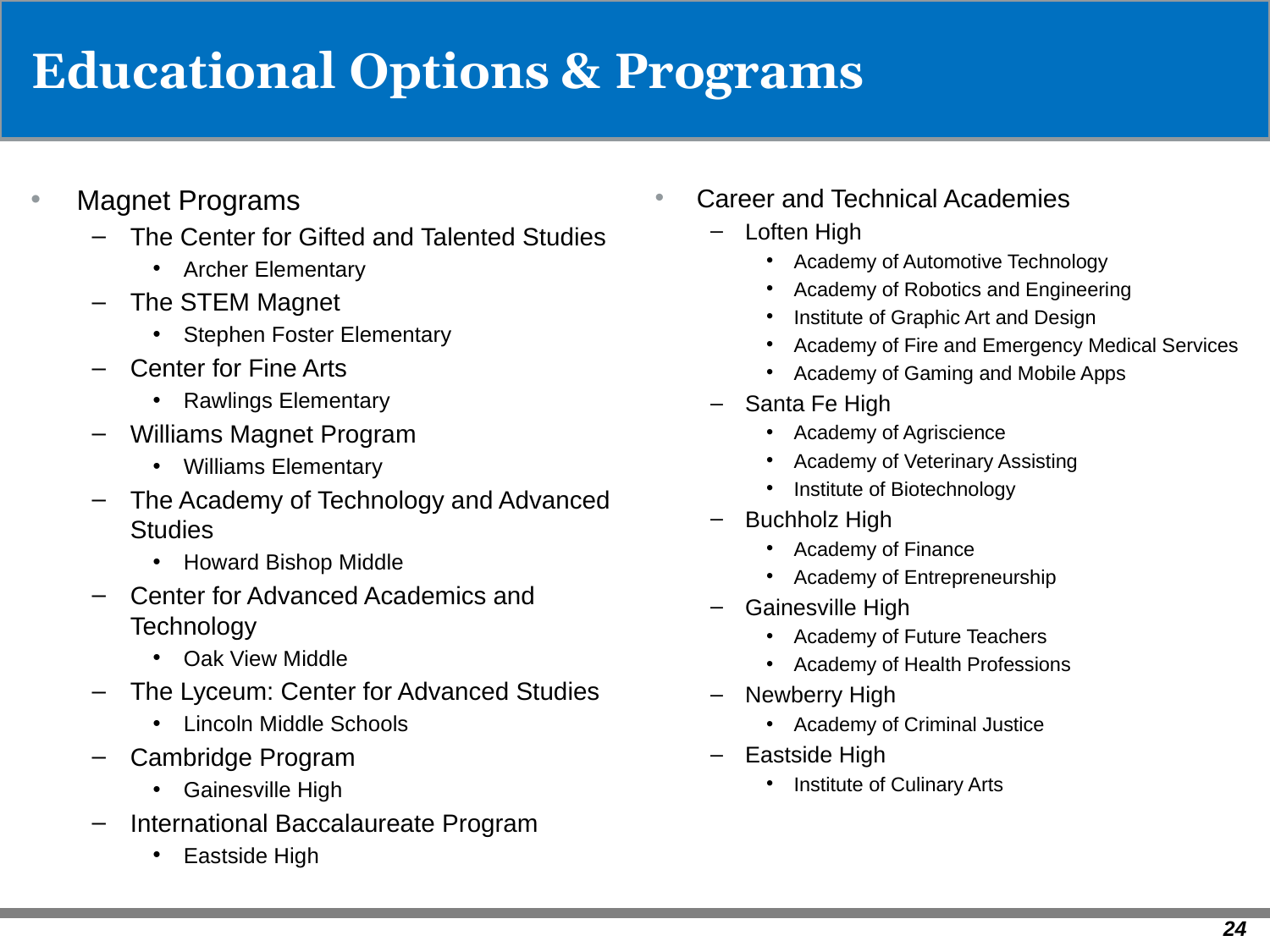

# Educational Options & Programs
Career and Technical Academies
Loften High
Academy of Automotive Technology
Academy of Robotics and Engineering
Institute of Graphic Art and Design
Academy of Fire and Emergency Medical Services
Academy of Gaming and Mobile Apps
Santa Fe High
Academy of Agriscience
Academy of Veterinary Assisting
Institute of Biotechnology
Buchholz High
Academy of Finance
Academy of Entrepreneurship
Gainesville High
Academy of Future Teachers
Academy of Health Professions
Newberry High
Academy of Criminal Justice
Eastside High
Institute of Culinary Arts
Magnet Programs
The Center for Gifted and Talented Studies
Archer Elementary
The STEM Magnet
Stephen Foster Elementary
Center for Fine Arts
Rawlings Elementary
Williams Magnet Program
Williams Elementary
The Academy of Technology and Advanced Studies
Howard Bishop Middle
Center for Advanced Academics and Technology
Oak View Middle
The Lyceum: Center for Advanced Studies
Lincoln Middle Schools
Cambridge Program
Gainesville High
International Baccalaureate Program
Eastside High

24